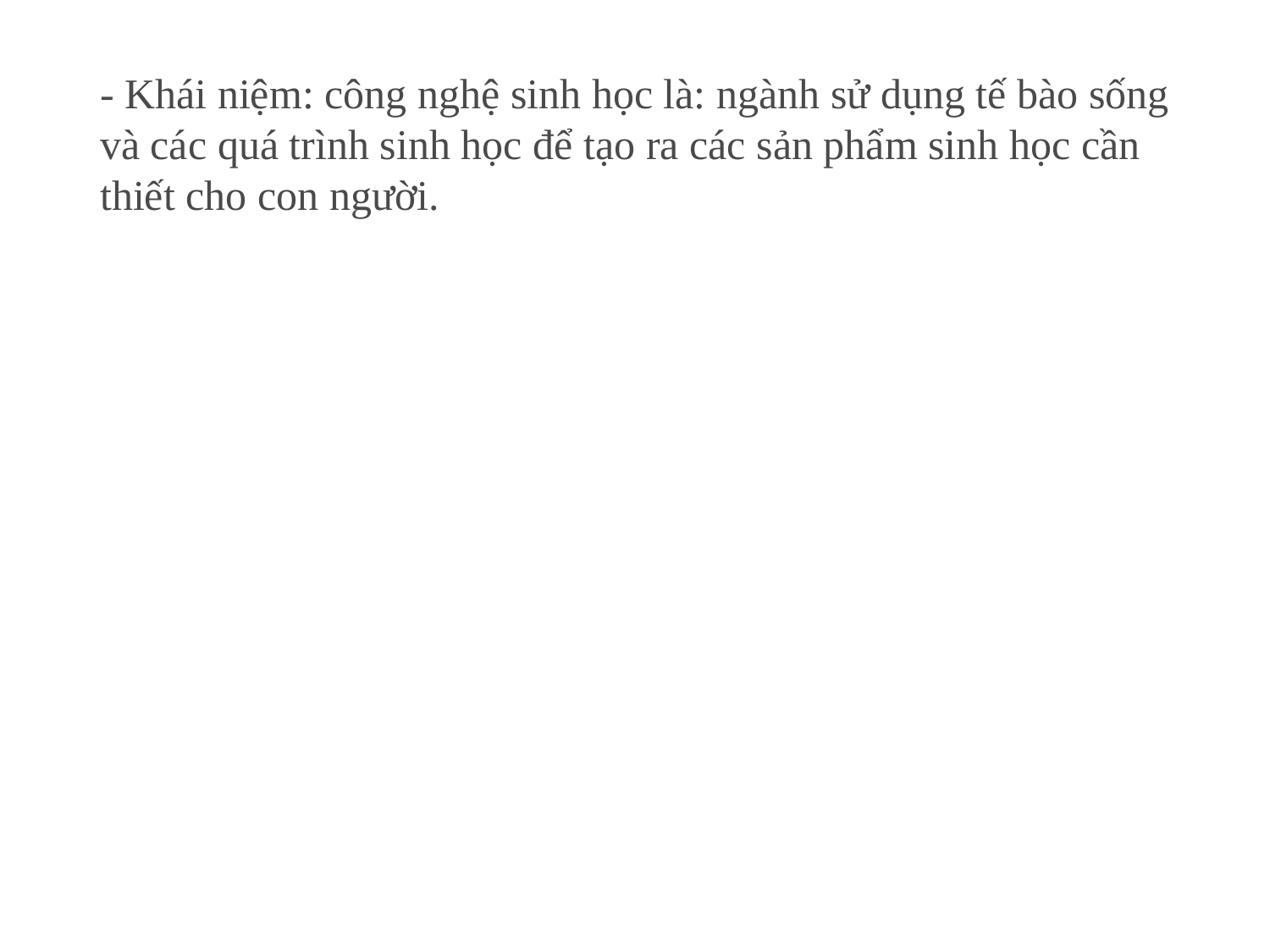

# - Khái niệm: công nghệ sinh học là: ngành sử dụng tế bào sống và các quá trình sinh học để tạo ra các sản phẩm sinh học cần thiết cho con người.